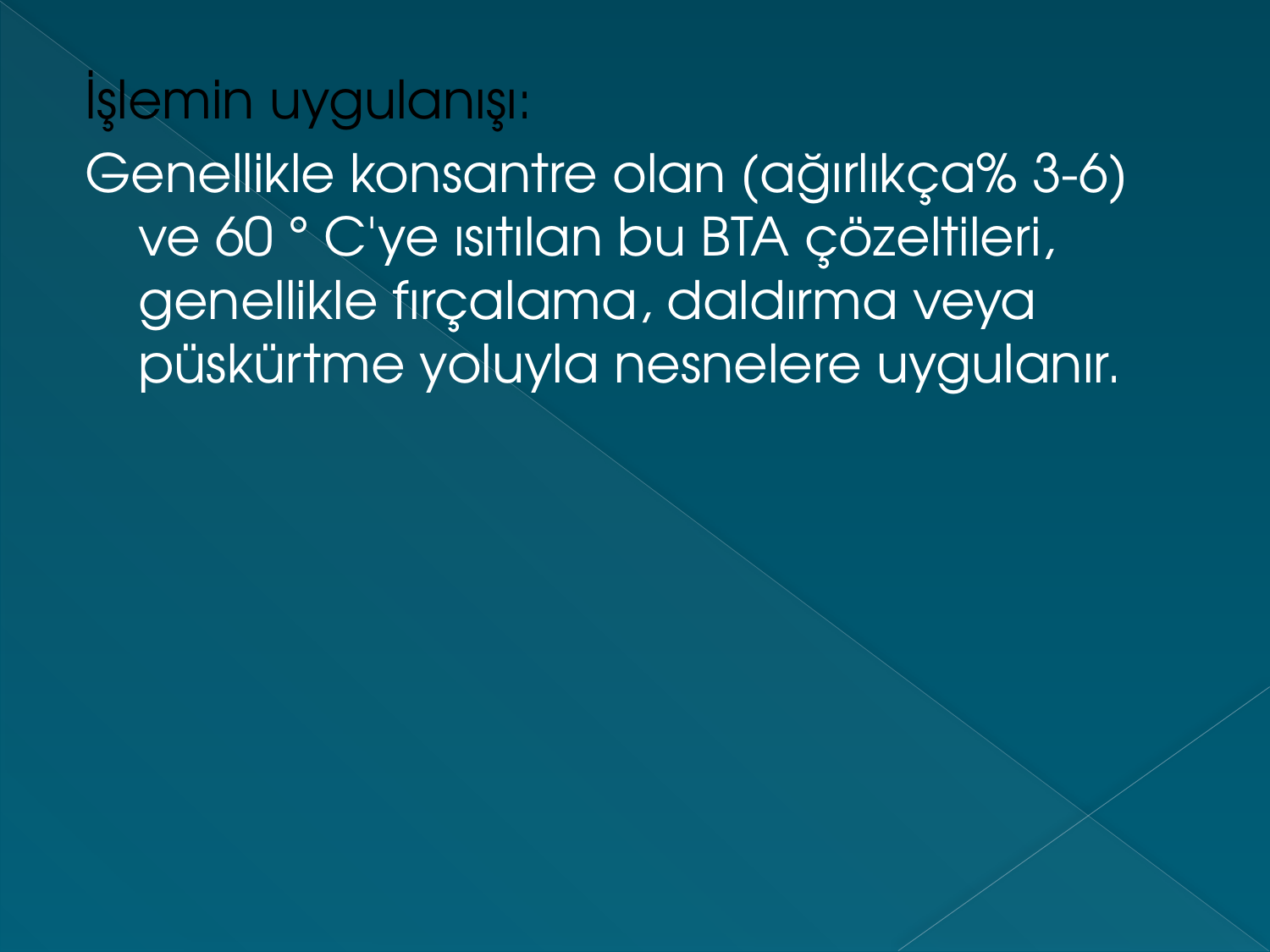

İşlemin uygulanışı:
Genellikle konsantre olan (ağırlıkça% 3-6) ve 60 ° C'ye ısıtılan bu BTA çözeltileri, genellikle fırçalama, daldırma veya püskürtme yoluyla nesnelere uygulanır.